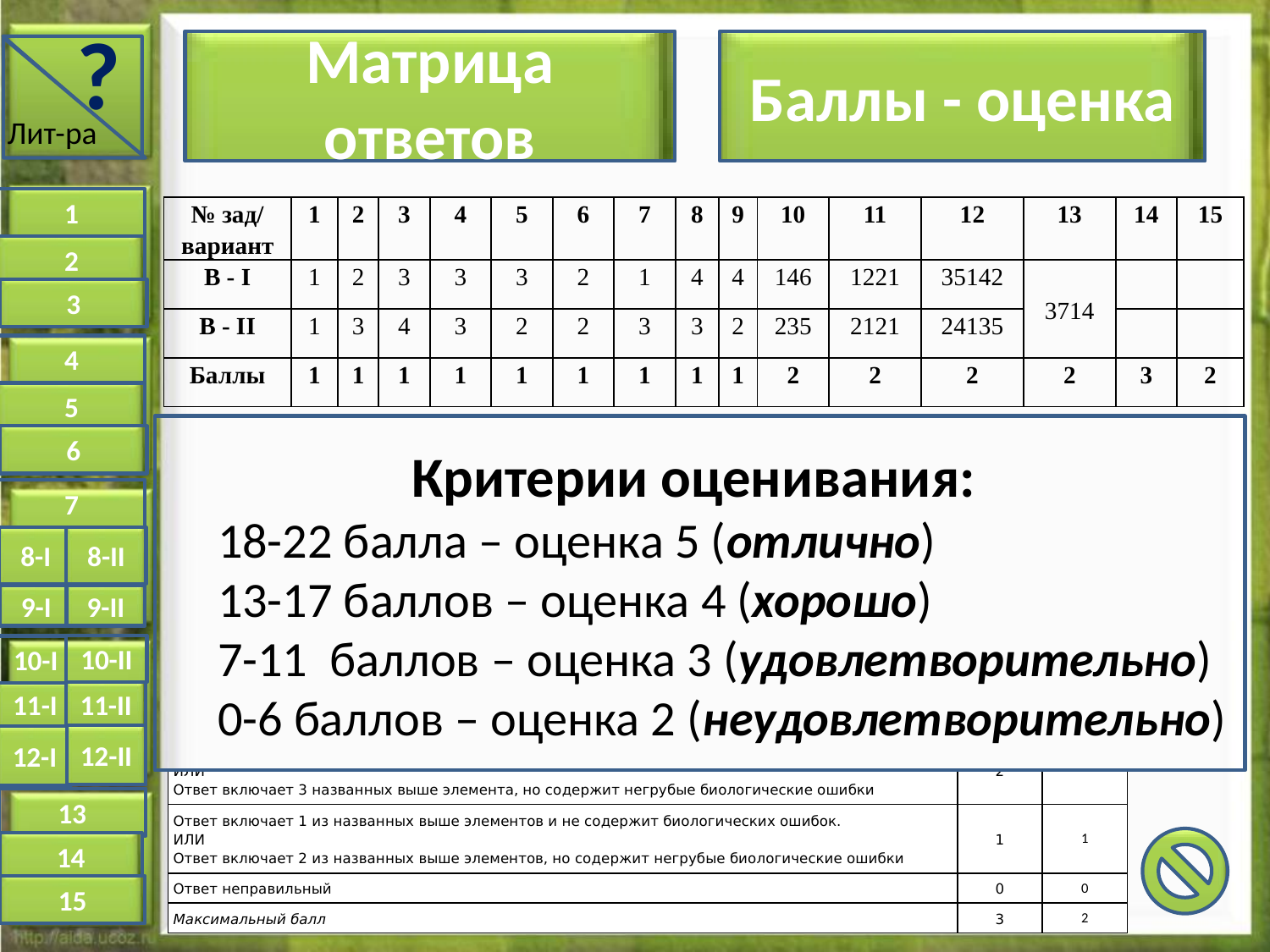

?

Матрица ответов
Баллы - оценка

Лит-ра
1
| № зад/ вариант | 1 | 2 | 3 | 4 | 5 | 6 | 7 | 8 | 9 | 10 | 11 | 12 | 13 | 14 | 15 |
| --- | --- | --- | --- | --- | --- | --- | --- | --- | --- | --- | --- | --- | --- | --- | --- |
| В - I | 1 | 2 | 3 | 3 | 3 | 2 | 1 | 4 | 4 | 146 | 1221 | 35142 | 3714 |  |  |
| В - II | 1 | 3 | 4 | 3 | 2 | 2 | 3 | 3 | 2 | 235 | 2121 | 24135 |  |  |  |
| Баллы | 1 | 1 | 1 | 1 | 1 | 1 | 1 | 1 | 1 | 2 | 2 | 2 | 2 | 3 | 2 |
2
3
4
5
Примерные ответы:
№14
1) В жарких помещениях, в жарком климате
2) Больше всего энергии тратится на теплоизлучение
3) Земля хороший проводник тепла, поэтому спящий быстро начинает замерзать
№ 15
1) Учитель соблюдает правила гигиены зрения. Отдых после напряжения — смотреть на далеко расположенные предметы.
2) Переключение внимания — отдых после наряженной работы -  позволяет снять напряжение в определенной зоне коры больших полушарий.
Критерии оценивания:
18-22 балла – оценка 5 (отлично)
13-17 баллов – оценка 4 (хорошо)
7-11  баллов – оценка 3 (удовлетворительно)
0-6 баллов – оценка 2 (неудовлетворительно)
6
7
8-II
8-I
9-I
9-II
10-II
10-I
| Критерии оце­ни­ва­ния вы­пол­не­ния задания № 14 и № 15 | Баллы |  |
| --- | --- | --- |
| Ответ вклю­ча­ет все на­зван­ные выше эле­мен­ты и не со­дер­жит био­ло­ги­че­ских ошибок | 3 | 2 |
| Ответ вклю­ча­ет 2 из на­зван­ных выше эле­мен­тов и не со­дер­жит био­ло­ги­че­ских ошибок. ИЛИ Ответ вклю­ча­ет 3 на­зван­ных выше элемента, но со­дер­жит не­гру­бые био­ло­ги­че­ские ошибки | 2 | - |
| Ответ вклю­ча­ет 1 из на­зван­ных выше эле­мен­тов и не со­дер­жит био­ло­ги­че­ских ошибок. ИЛИ Ответ вклю­ча­ет 2 из на­зван­ных выше элементов, но со­дер­жит не­гру­бые био­ло­ги­че­ские ошибки | 1 | 1 |
| Ответ неправильный | 0 | 0 |
| Максимальный балл | 3 | 2 |
11-II
11-I
12-II
12-I
13

14
15